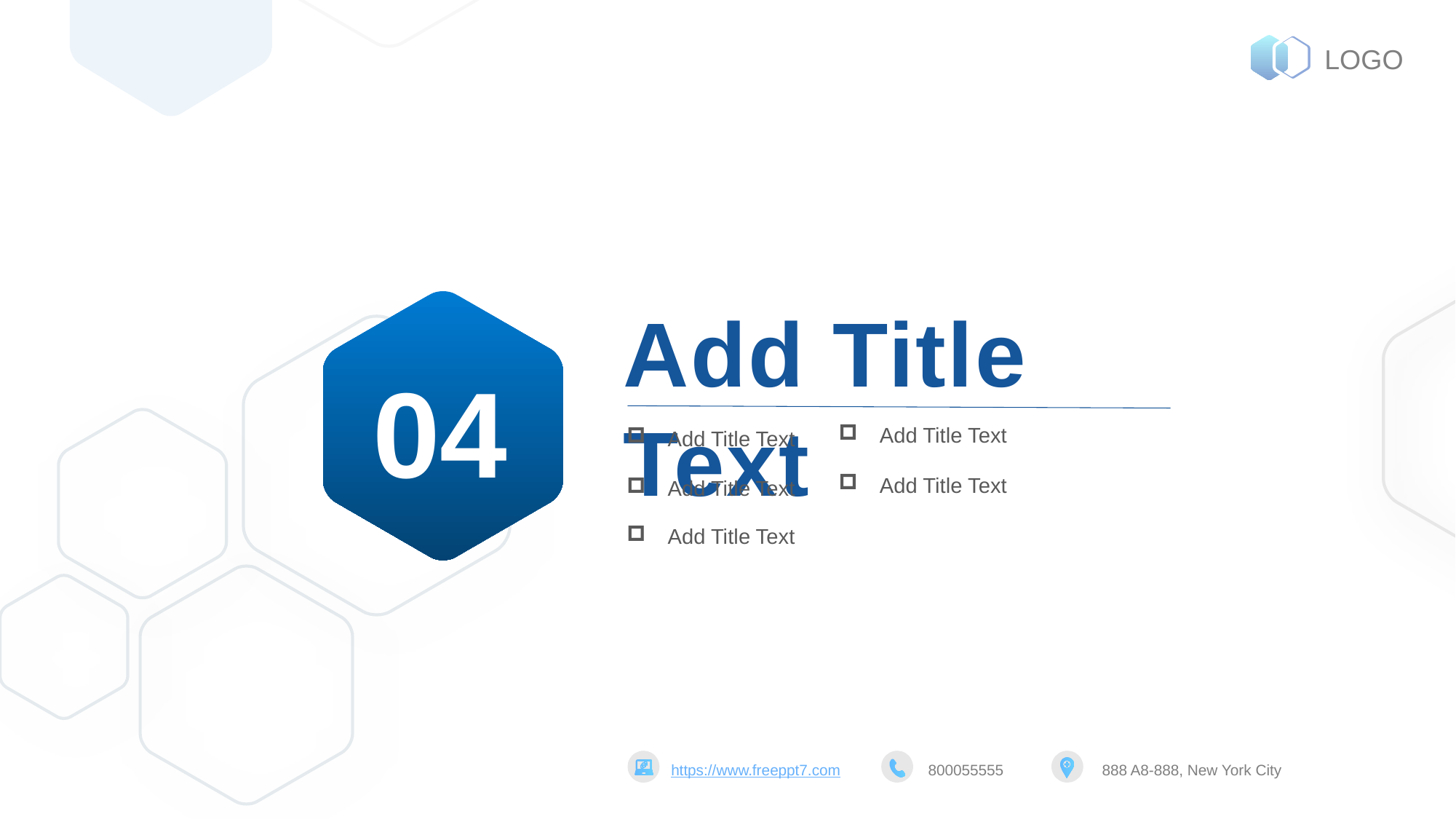

LOGO

Add Title Text

04
Add Title Text
Add Title Text
Add Title Text
Add Title Text
Add Title Text

https://www.freeppt7.com
800055555
888 A8-888, New York City